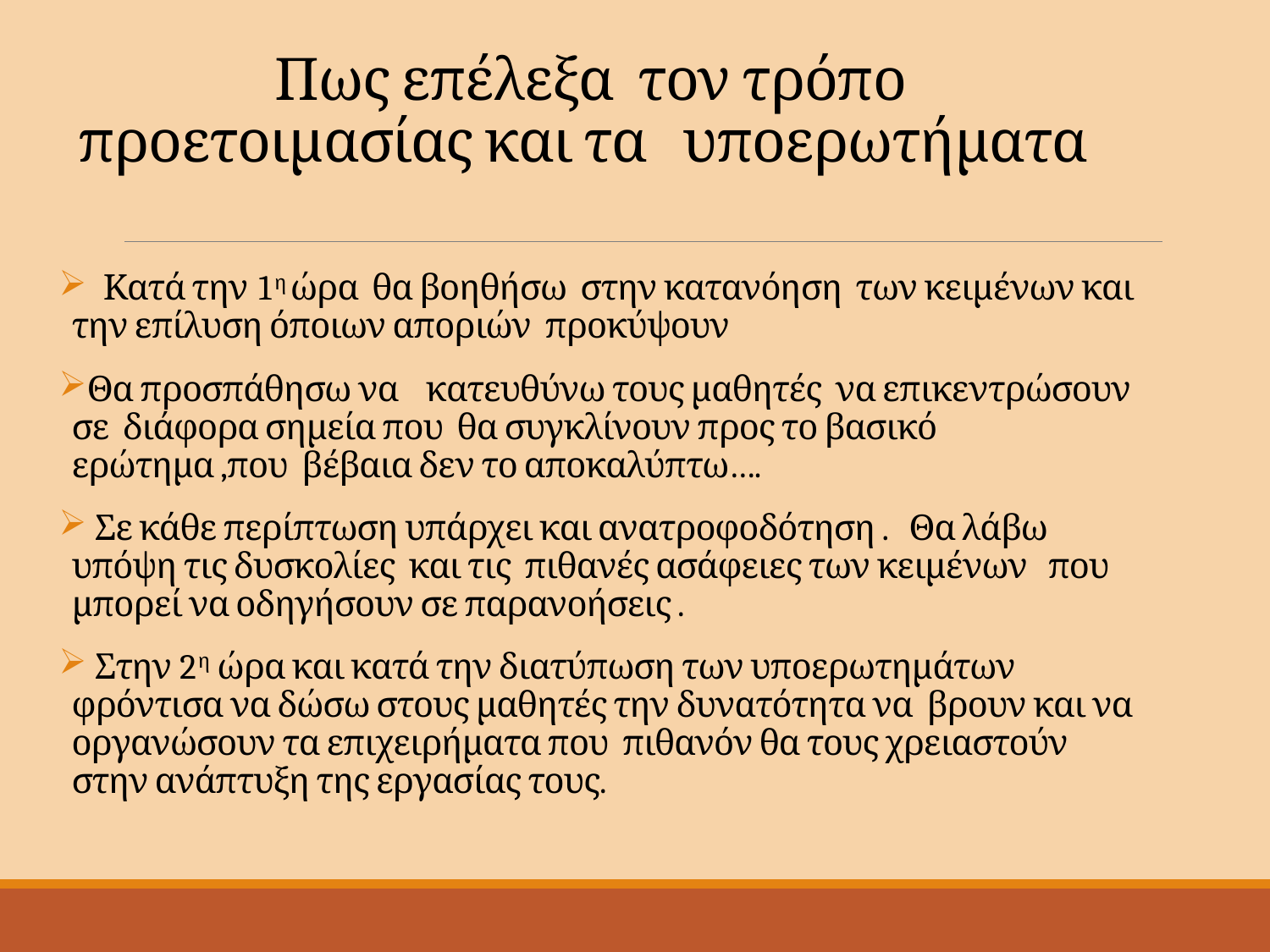

# Πως επέλεξα  τον τρόπο προετοιμασίας και τα   υποερωτήματα
  Κατά την 1η ώρα  θα βοηθήσω  στην κατανόηση  των κειμένων και την επίλυση όποιων αποριών  προκύψουν
Θα προσπάθησω να    κατευθύνω τους μαθητές  να επικεντρώσουν σε  διάφορα σημεία που  θα συγκλίνουν προς το βασικό ερώτημα ,που  βέβαια δεν το αποκαλύπτω….
 Σε κάθε περίπτωση υπάρχει και ανατροφοδότηση .   Θα λάβω υπόψη τις δυσκολίες  και τις  πιθανές ασάφειες των κειμένων   που μπορεί να οδηγήσουν σε παρανοήσεις .
 Στην 2η ώρα και κατά την διατύπωση των υποερωτημάτων  φρόντισα να δώσω στους μαθητές την δυνατότητα να  βρουν και να οργανώσουν τα επιχειρήματα που  πιθανόν θα τους χρειαστούν  στην ανάπτυξη της εργασίας τους.